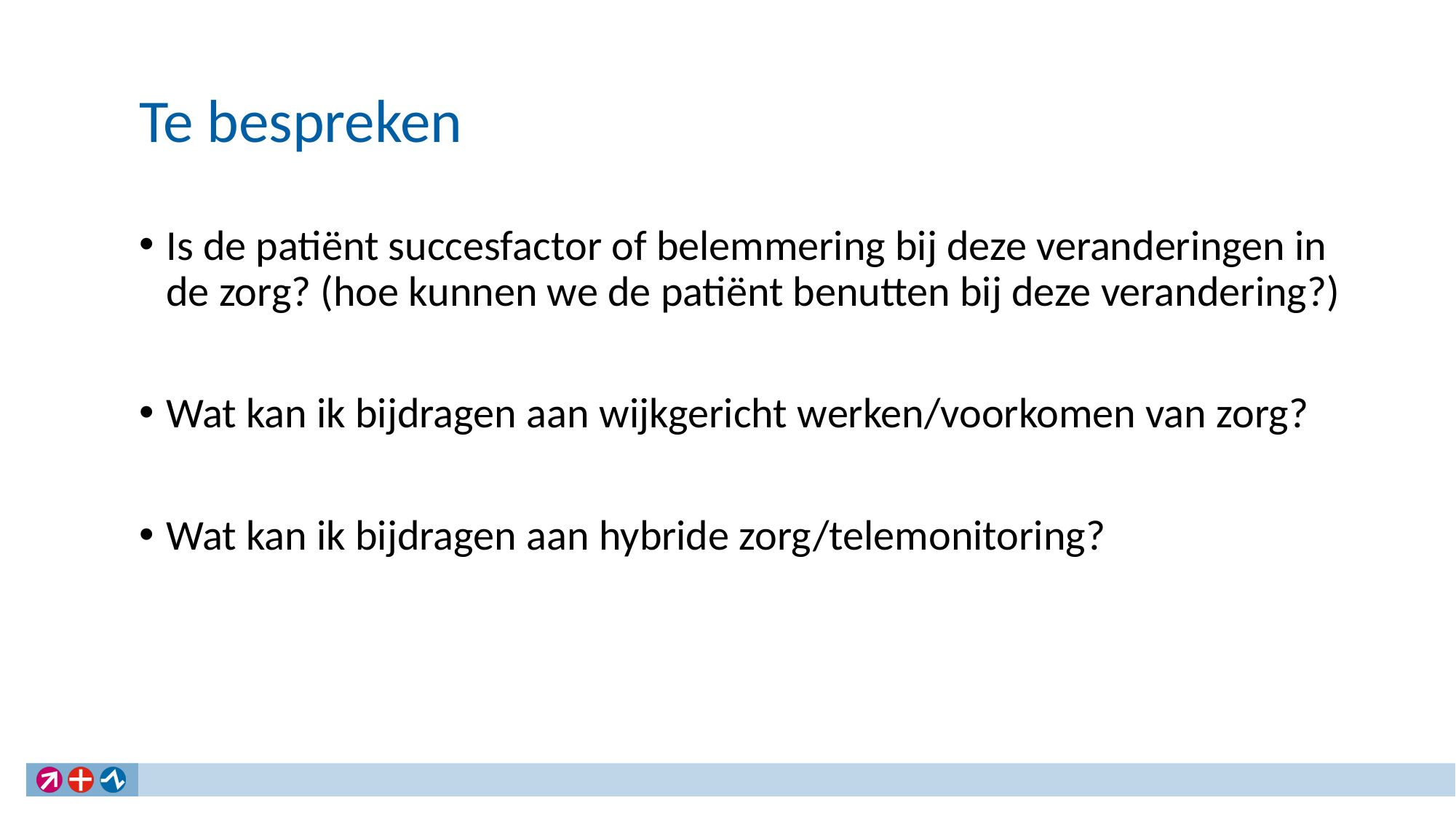

# Te bespreken
Is de patiënt succesfactor of belemmering bij deze veranderingen in de zorg? (hoe kunnen we de patiënt benutten bij deze verandering?)

Wat kan ik bijdragen aan wijkgericht werken/voorkomen van zorg?

Wat kan ik bijdragen aan hybride zorg/telemonitoring?